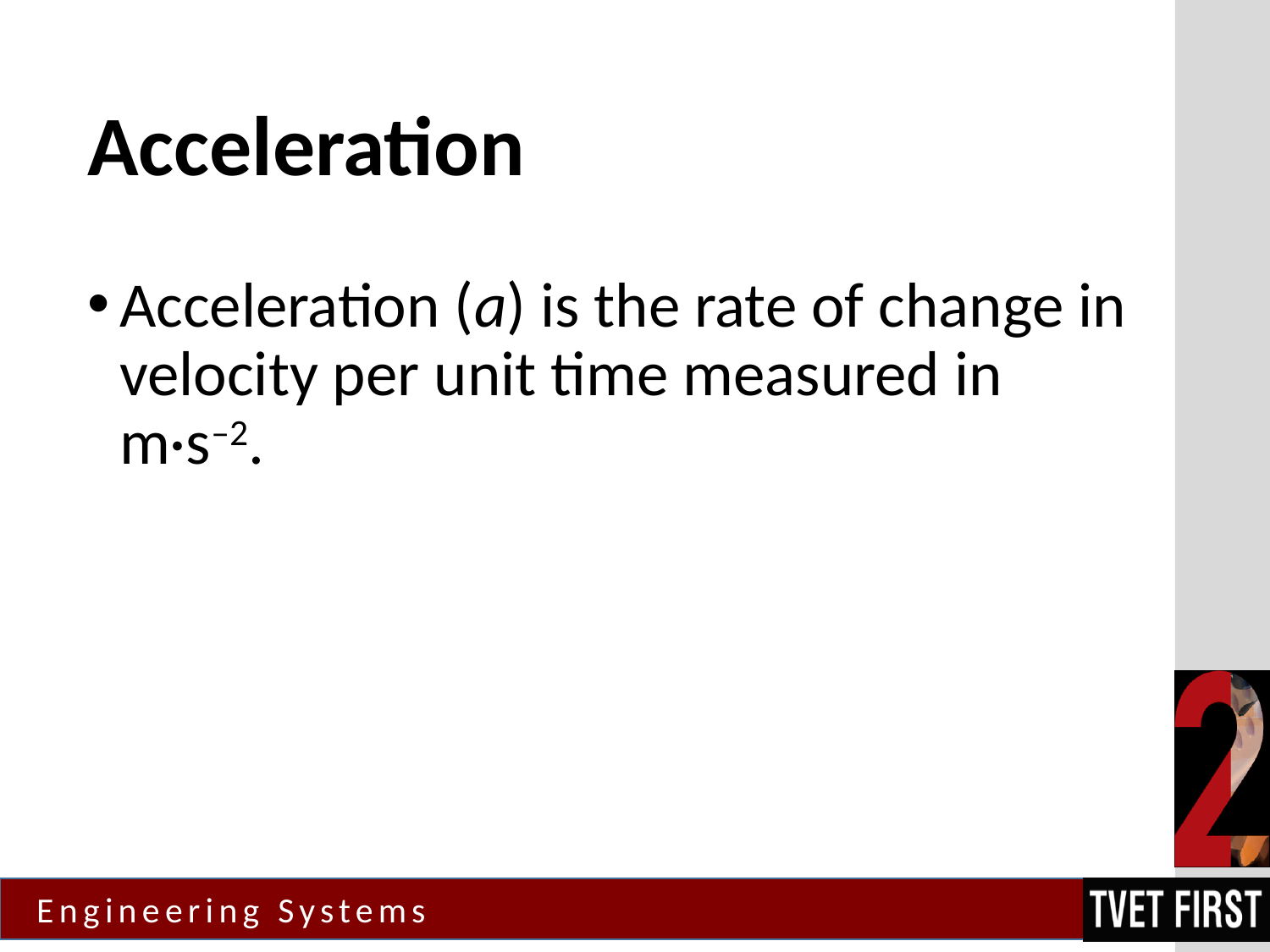

# Acceleration
Acceleration (a) is the rate of change in velocity per unit time measured in  m·s–2.